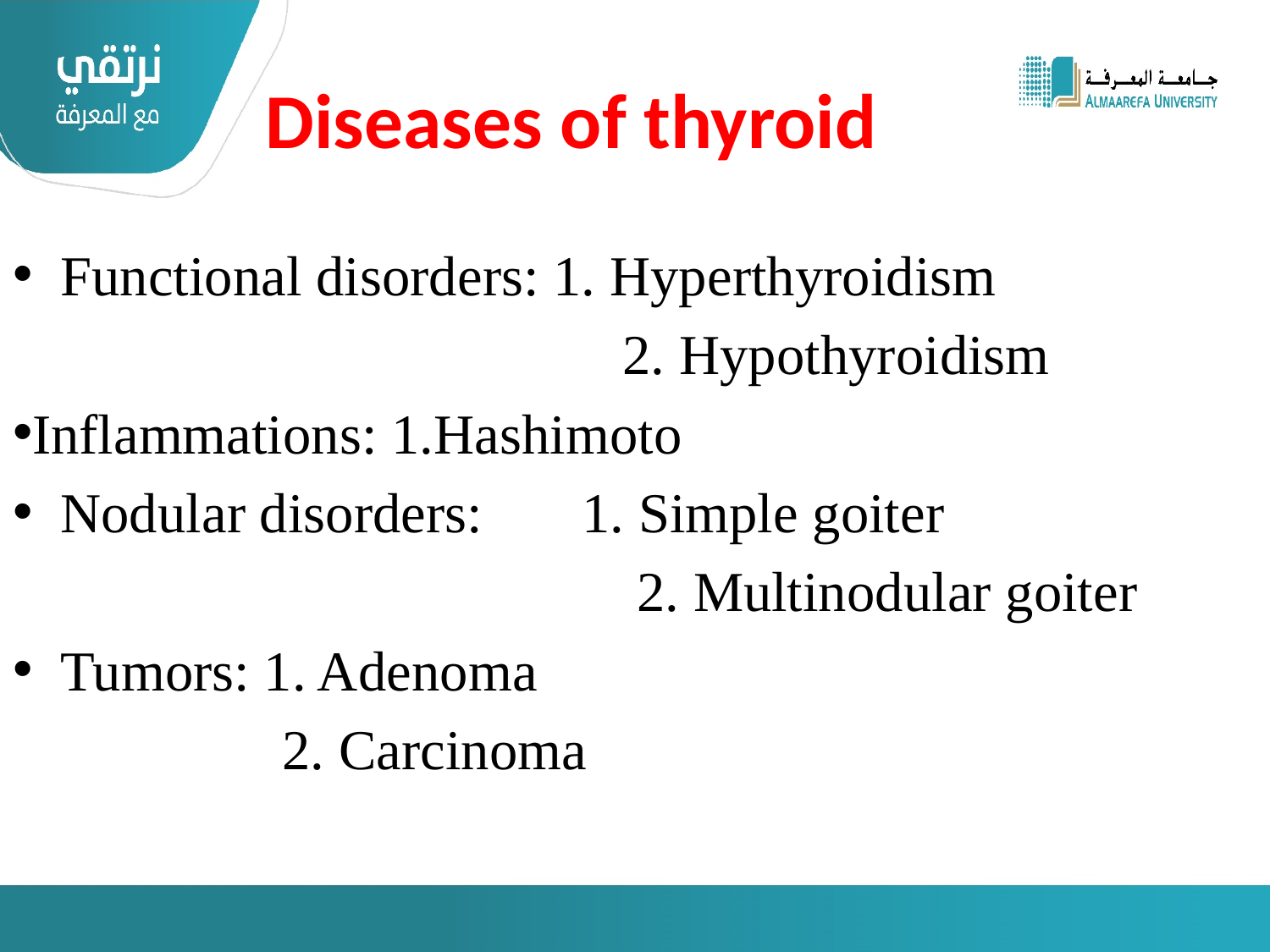

Diseases of thyroid
Functional disorders: 1. Hyperthyroidism
                                           2. Hypothyroidism
Inflammations: 1.Hashimoto
Nodular disorders:       1. Simple goiter
                                            2. Multinodular goiter
Tumors: 1. Adenoma
                   2. Carcinoma